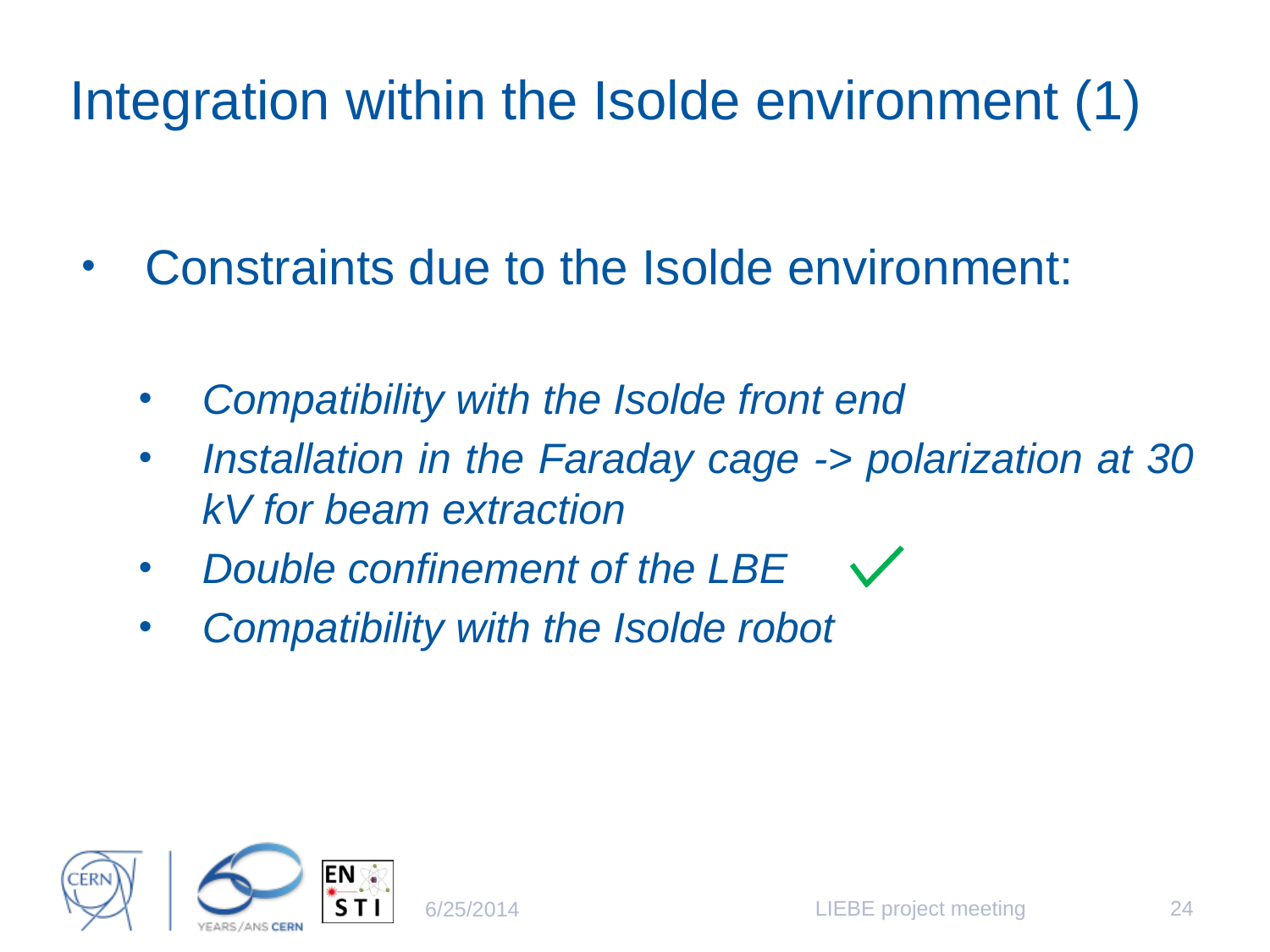

# Integration within the Isolde environment (1)
Constraints due to the Isolde environment:

Compatibility with the Isolde front end
Installation in the Faraday cage -> polarization at 30 kV for beam extraction
Double confinement of the LBE
Compatibility with the Isolde robot
LIEBE project meeting
24
6/25/2014